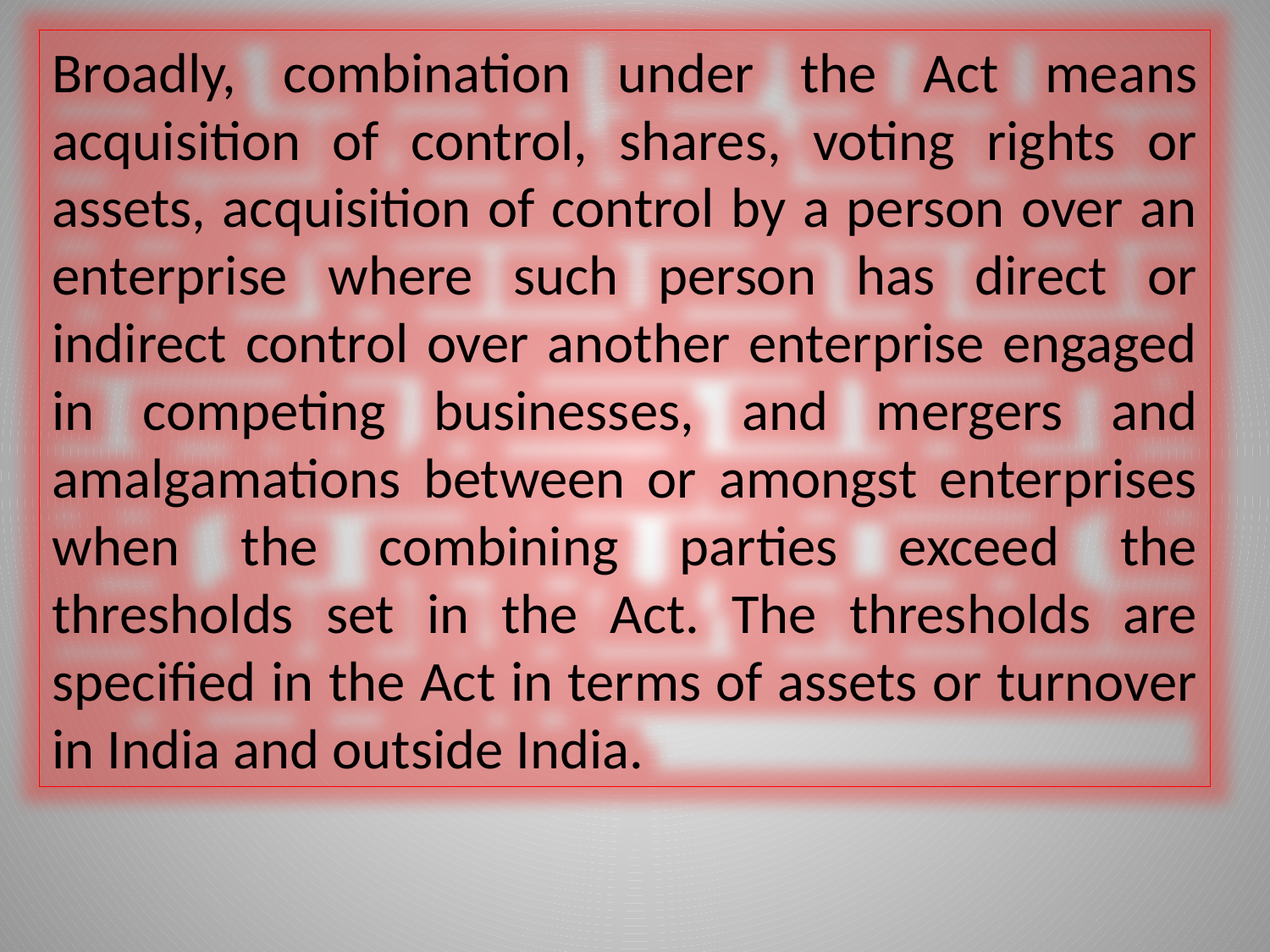

Broadly, combination under the Act means acquisition of control, shares, voting rights or assets, acquisition of control by a person over an enterprise where such person has direct or indirect control over another enterprise engaged in competing businesses, and mergers and amalgamations between or amongst enterprises when the combining parties exceed the thresholds set in the Act. The thresholds are specified in the Act in terms of assets or turnover in India and outside India.